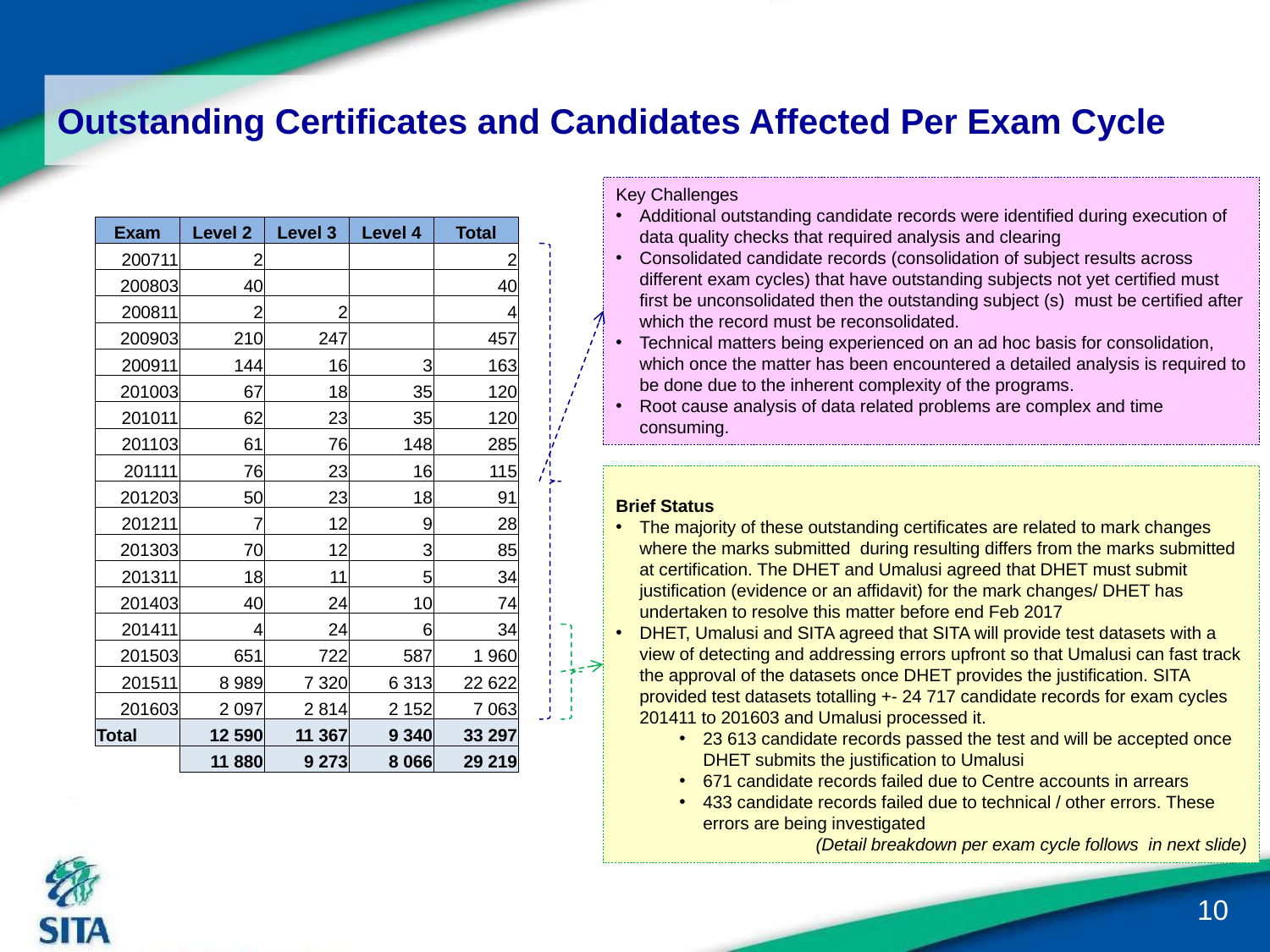

# Outstanding Certificates and Candidates Affected Per Exam Cycle
Key Challenges
Additional outstanding candidate records were identified during execution of data quality checks that required analysis and clearing
Consolidated candidate records (consolidation of subject results across different exam cycles) that have outstanding subjects not yet certified must first be unconsolidated then the outstanding subject (s)  must be certified after which the record must be reconsolidated.
Technical matters being experienced on an ad hoc basis for consolidation, which once the matter has been encountered a detailed analysis is required to be done due to the inherent complexity of the programs.
Root cause analysis of data related problems are complex and time consuming.
| Exam | Level 2 | Level 3 | Level 4 | Total |
| --- | --- | --- | --- | --- |
| 200711 | 2 |  |  | 2 |
| 200803 | 40 |  |  | 40 |
| 200811 | 2 | 2 |  | 4 |
| 200903 | 210 | 247 |  | 457 |
| 200911 | 144 | 16 | 3 | 163 |
| 201003 | 67 | 18 | 35 | 120 |
| 201011 | 62 | 23 | 35 | 120 |
| 201103 | 61 | 76 | 148 | 285 |
| 201111 | 76 | 23 | 16 | 115 |
| 201203 | 50 | 23 | 18 | 91 |
| 201211 | 7 | 12 | 9 | 28 |
| 201303 | 70 | 12 | 3 | 85 |
| 201311 | 18 | 11 | 5 | 34 |
| 201403 | 40 | 24 | 10 | 74 |
| 201411 | 4 | 24 | 6 | 34 |
| 201503 | 651 | 722 | 587 | 1 960 |
| 201511 | 8 989 | 7 320 | 6 313 | 22 622 |
| 201603 | 2 097 | 2 814 | 2 152 | 7 063 |
| Total | 12 590 | 11 367 | 9 340 | 33 297 |
|  | 11 880 | 9 273 | 8 066 | 29 219 |

Brief Status
The majority of these outstanding certificates are related to mark changes where the marks submitted  during resulting differs from the marks submitted at certification. The DHET and Umalusi agreed that DHET must submit justification (evidence or an affidavit) for the mark changes/ DHET has undertaken to resolve this matter before end Feb 2017
DHET, Umalusi and SITA agreed that SITA will provide test datasets with a view of detecting and addressing errors upfront so that Umalusi can fast track the approval of the datasets once DHET provides the justification. SITA provided test datasets totalling +- 24 717 candidate records for exam cycles  201411 to 201603 and Umalusi processed it.
23 613 candidate records passed the test and will be accepted once DHET submits the justification to Umalusi
671 candidate records failed due to Centre accounts in arrears
433 candidate records failed due to technical / other errors. These errors are being investigated
(Detail breakdown per exam cycle follows  in next slide)

10